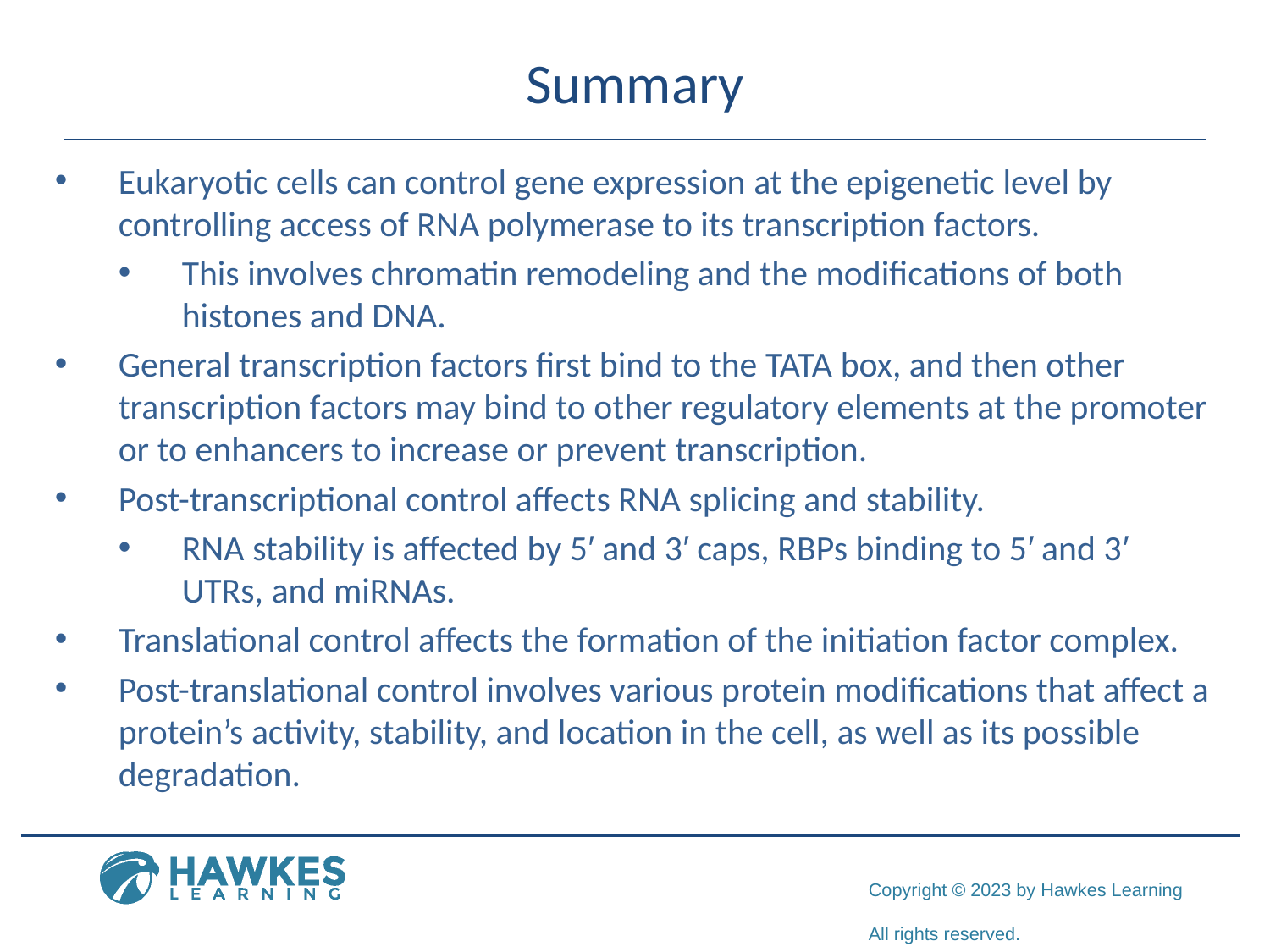

# Summary
Eukaryotic cells can control gene expression at the epigenetic level by controlling access of RNA polymerase to its transcription factors.
This involves chromatin remodeling and the modifications of both histones and DNA.
General transcription factors first bind to the TATA box, and then other transcription factors may bind to other regulatory elements at the promoter or to enhancers to increase or prevent transcription.
Post-transcriptional control affects RNA splicing and stability.
RNA stability is affected by 5′ and 3′ caps, RBPs binding to 5′ and 3′ UTRs, and miRNAs.
Translational control affects the formation of the initiation factor complex.
Post-translational control involves various protein modifications that affect a protein’s activity, stability, and location in the cell, as well as its possible degradation.